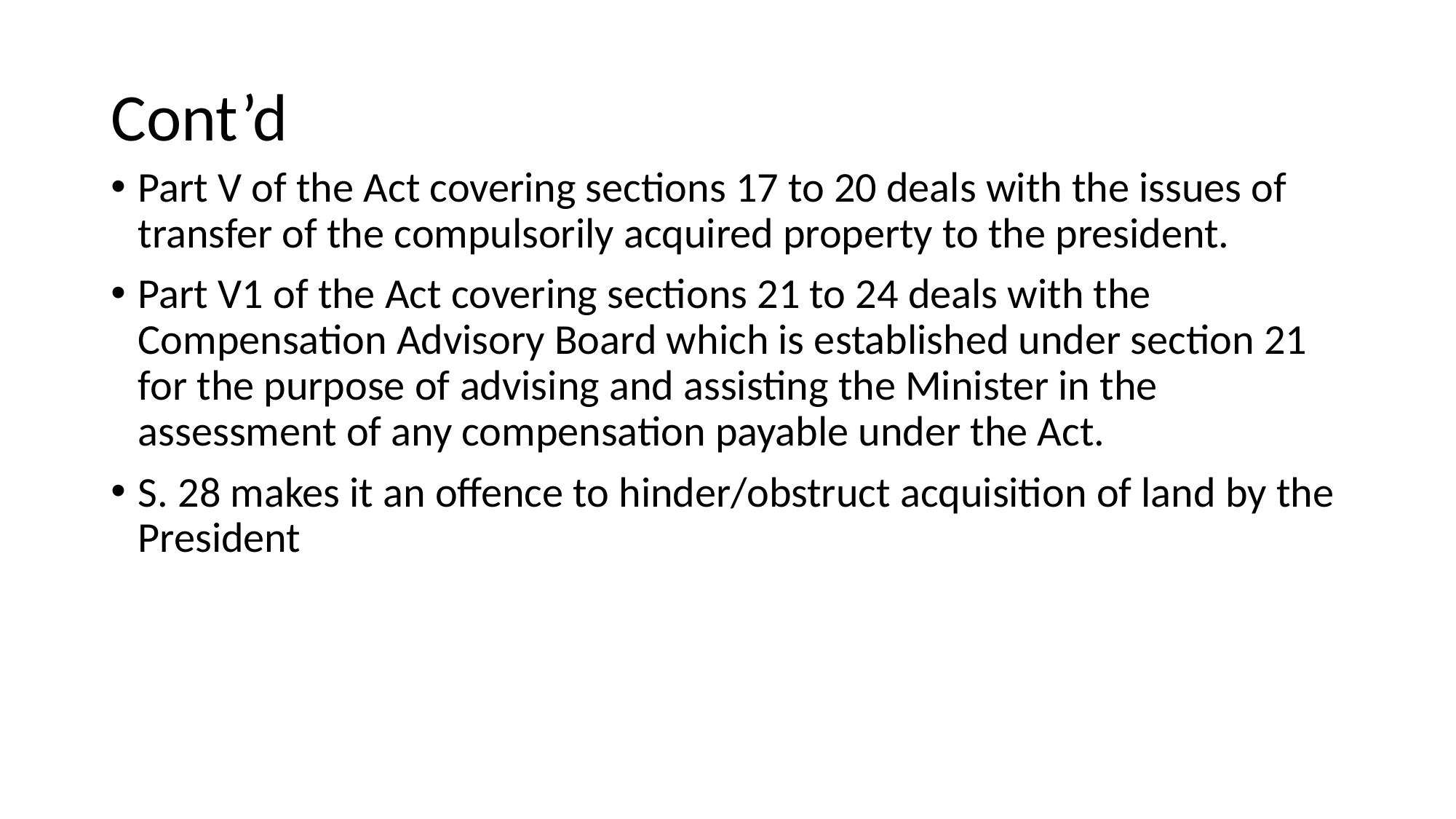

# Cont’d
Part V of the Act covering sections 17 to 20 deals with the issues of transfer of the compulsorily acquired property to the president.
Part V1 of the Act covering sections 21 to 24 deals with the Compensation Advisory Board which is established under section 21 for the purpose of advising and assisting the Minister in the assessment of any compensation payable under the Act.
S. 28 makes it an offence to hinder/obstruct acquisition of land by the President